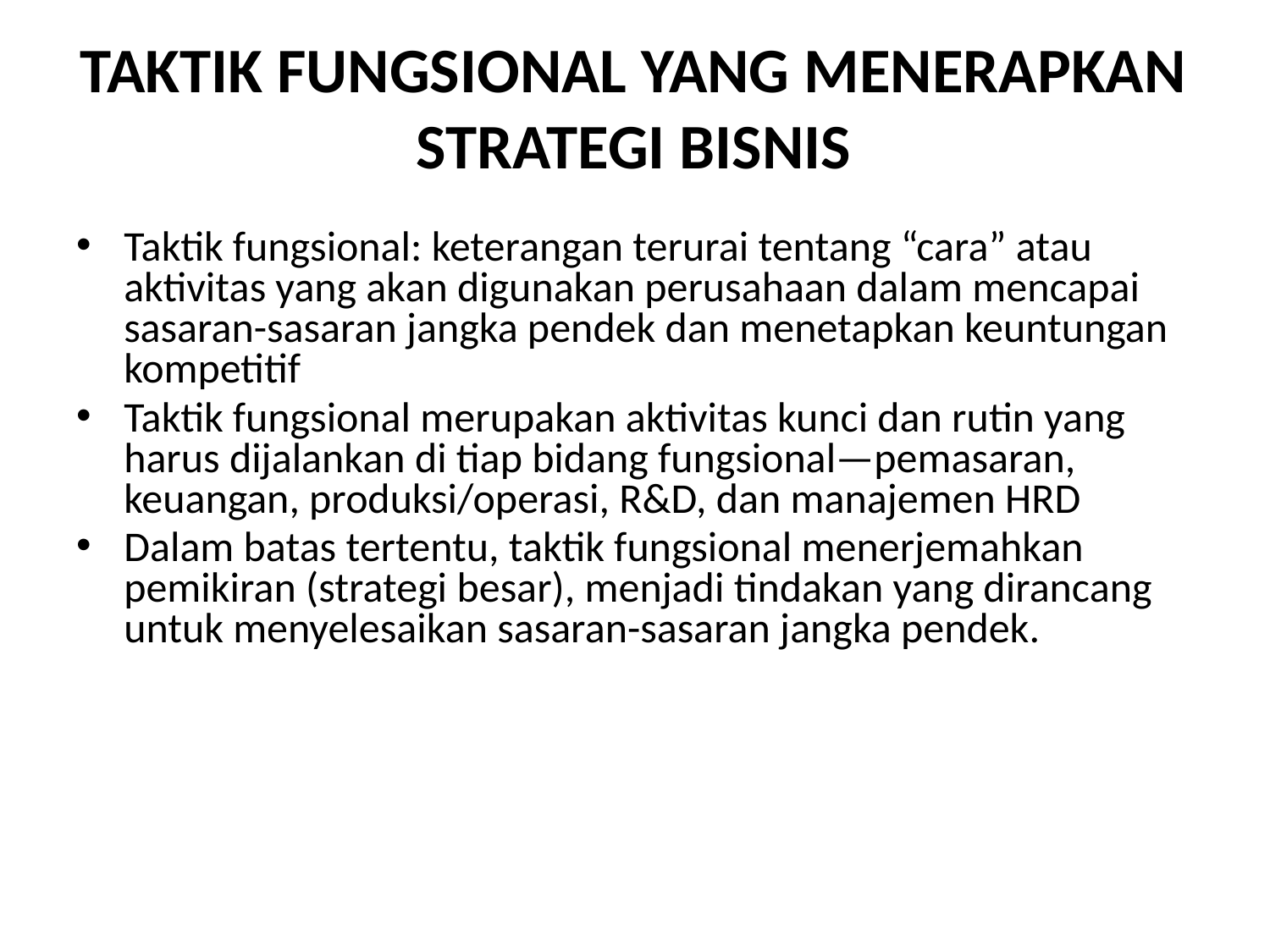

# TAKTIK FUNGSIONAL YANG MENERAPKAN STRATEGI BISNIS
Taktik fungsional: keterangan terurai tentang “cara” atau aktivitas yang akan digunakan perusahaan dalam mencapai sasaran-sasaran jangka pendek dan menetapkan keuntungan kompetitif
Taktik fungsional merupakan aktivitas kunci dan rutin yang harus dijalankan di tiap bidang fungsional—pemasaran, keuangan, produksi/operasi, R&D, dan manajemen HRD
Dalam batas tertentu, taktik fungsional menerjemahkan pemikiran (strategi besar), menjadi tindakan yang dirancang untuk menyelesaikan sasaran-sasaran jangka pendek.